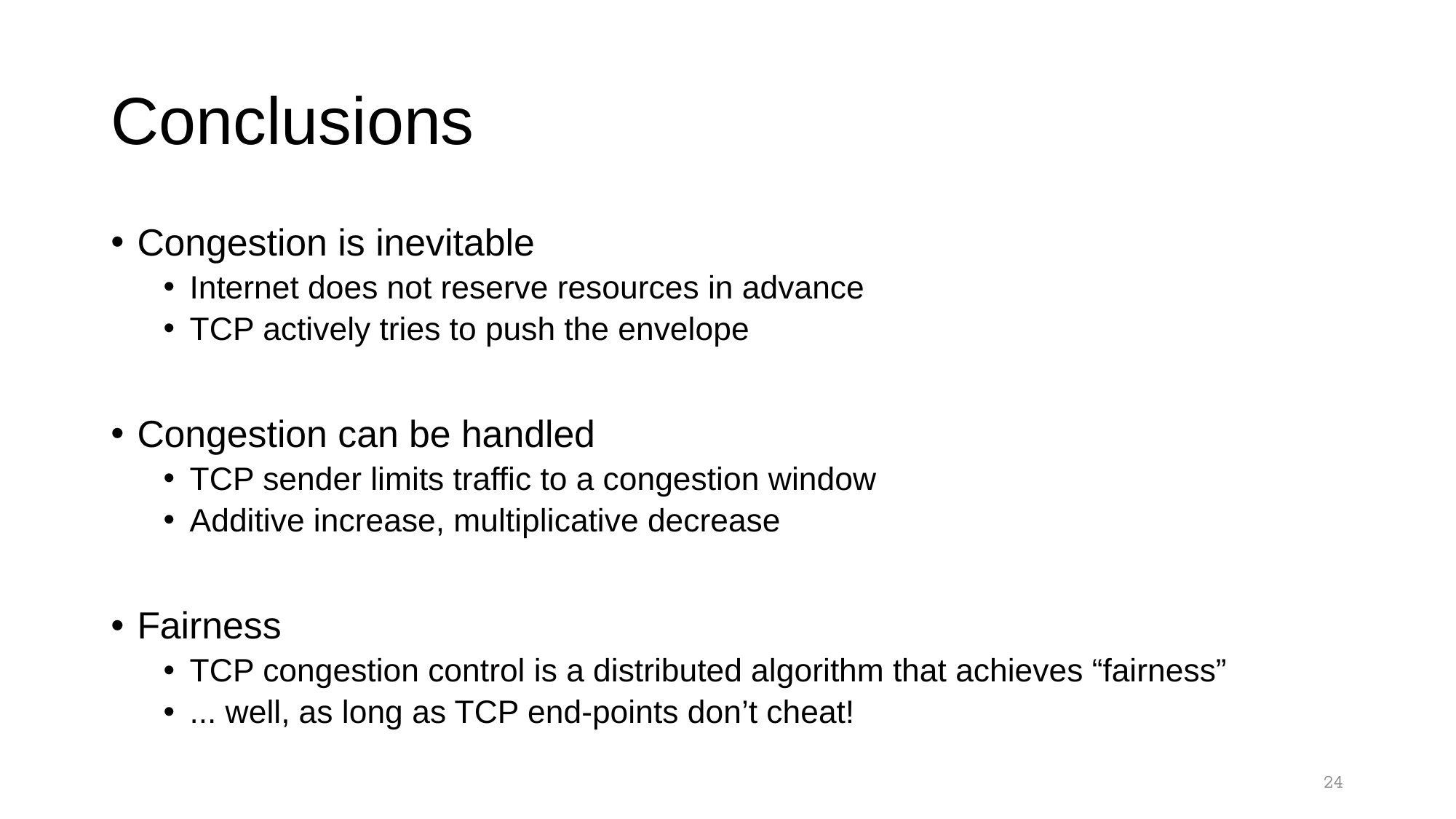

# Conclusions
Congestion is inevitable
Internet does not reserve resources in advance
TCP actively tries to push the envelope

Congestion can be handled
TCP sender limits traffic to a congestion window
Additive increase, multiplicative decrease

Fairness
TCP congestion control is a distributed algorithm that achieves “fairness”
... well, as long as TCP end-points don’t cheat!

24